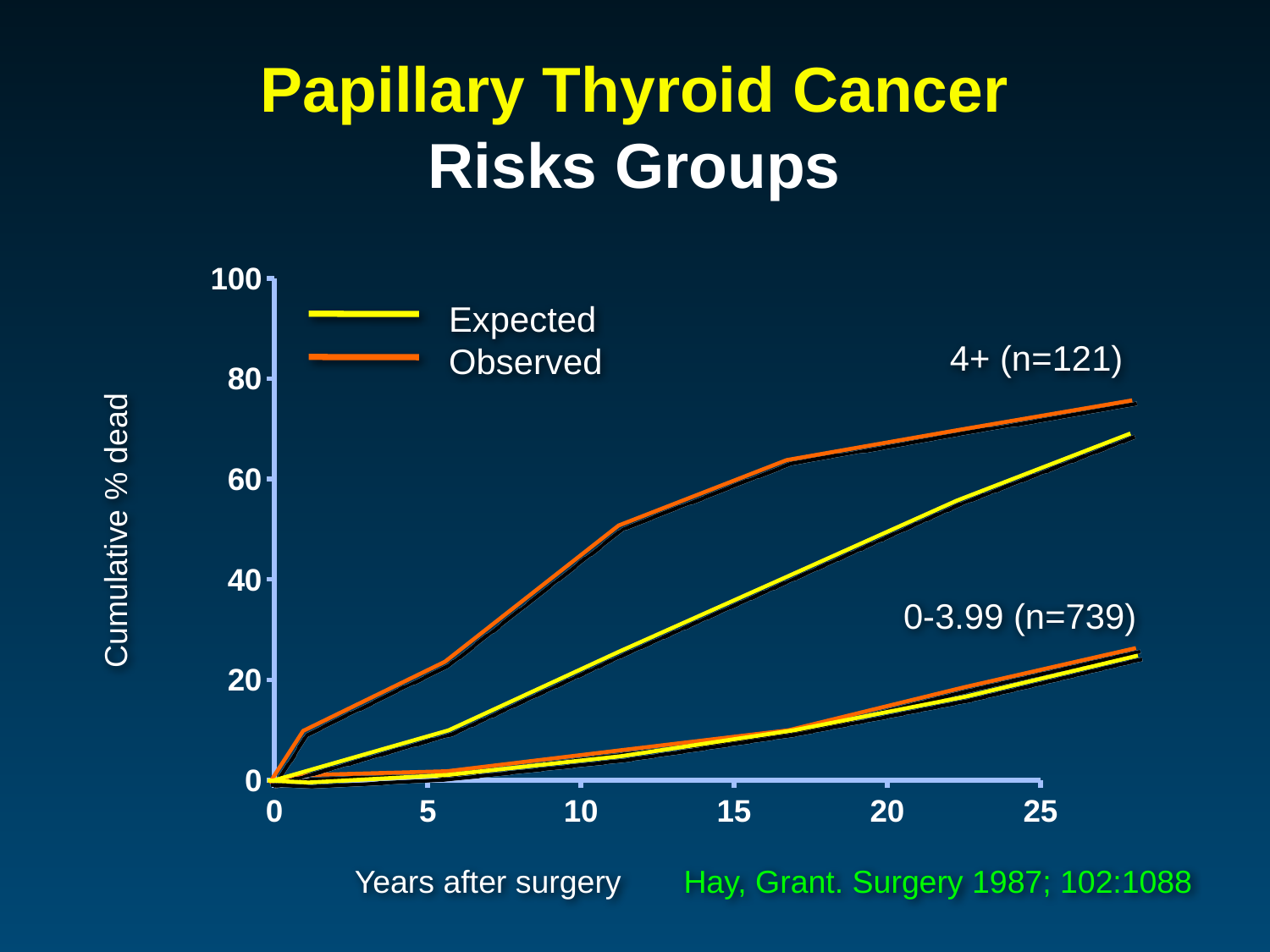

# Papillary Thyroid Cancer Risks Groups

### Chart

| Category | East |
|---|---|
Expected
Observed

4+ (n=121)

Cumulative % dead
0-3.99 (n=739)

Years after surgery       Hay, Grant. Surgery 1987; 102:1088